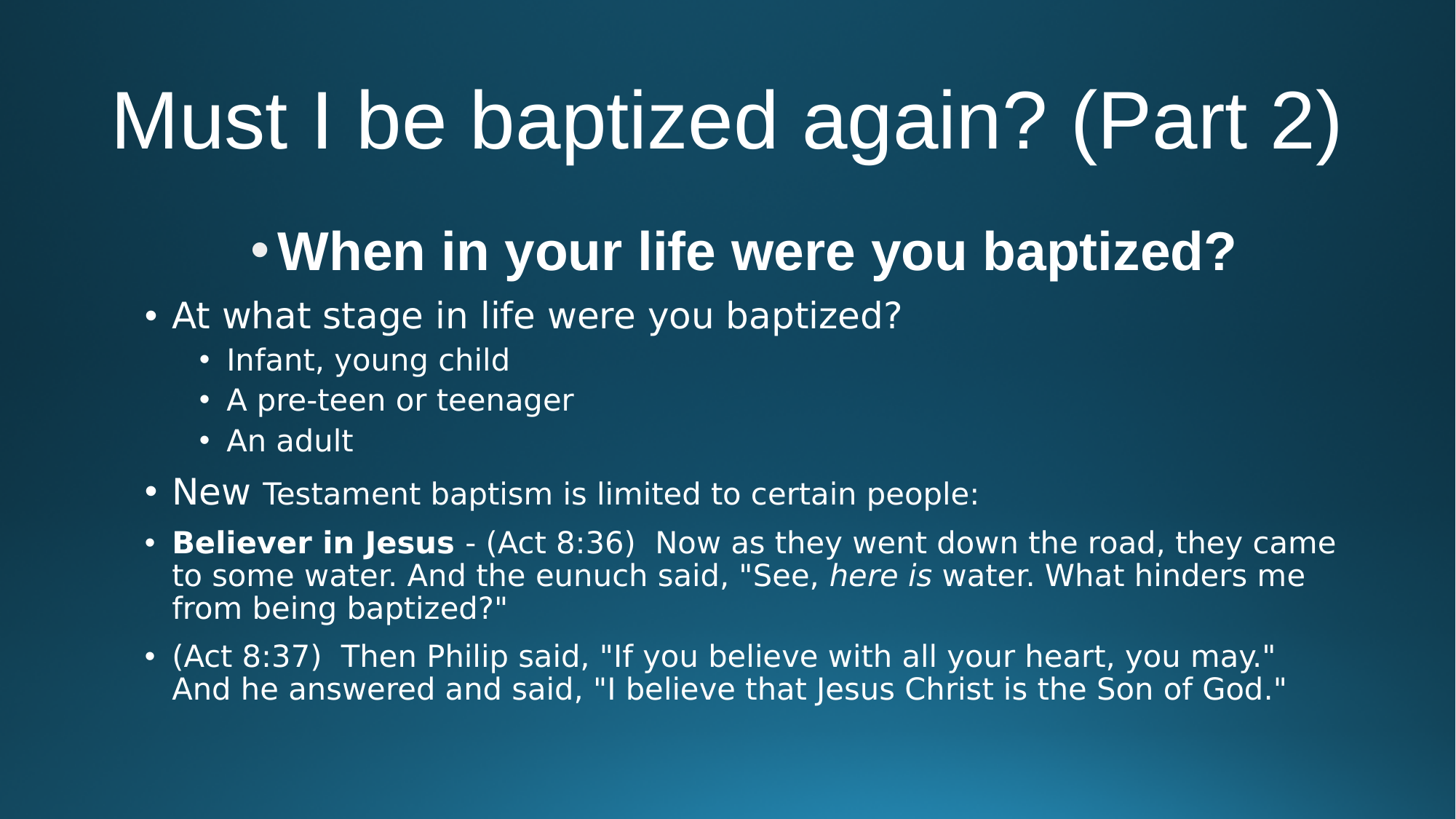

# Must I be baptized again? (Part 2)
When in your life were you baptized?
At what stage in life were you baptized?
Infant, young child
A pre-teen or teenager
An adult
New Testament baptism is limited to certain people:
Believer in Jesus - (Act 8:36)  Now as they went down the road, they came to some water. And the eunuch said, "See, here is water. What hinders me from being baptized?"
(Act 8:37)  Then Philip said, "If you believe with all your heart, you may." And he answered and said, "I believe that Jesus Christ is the Son of God."